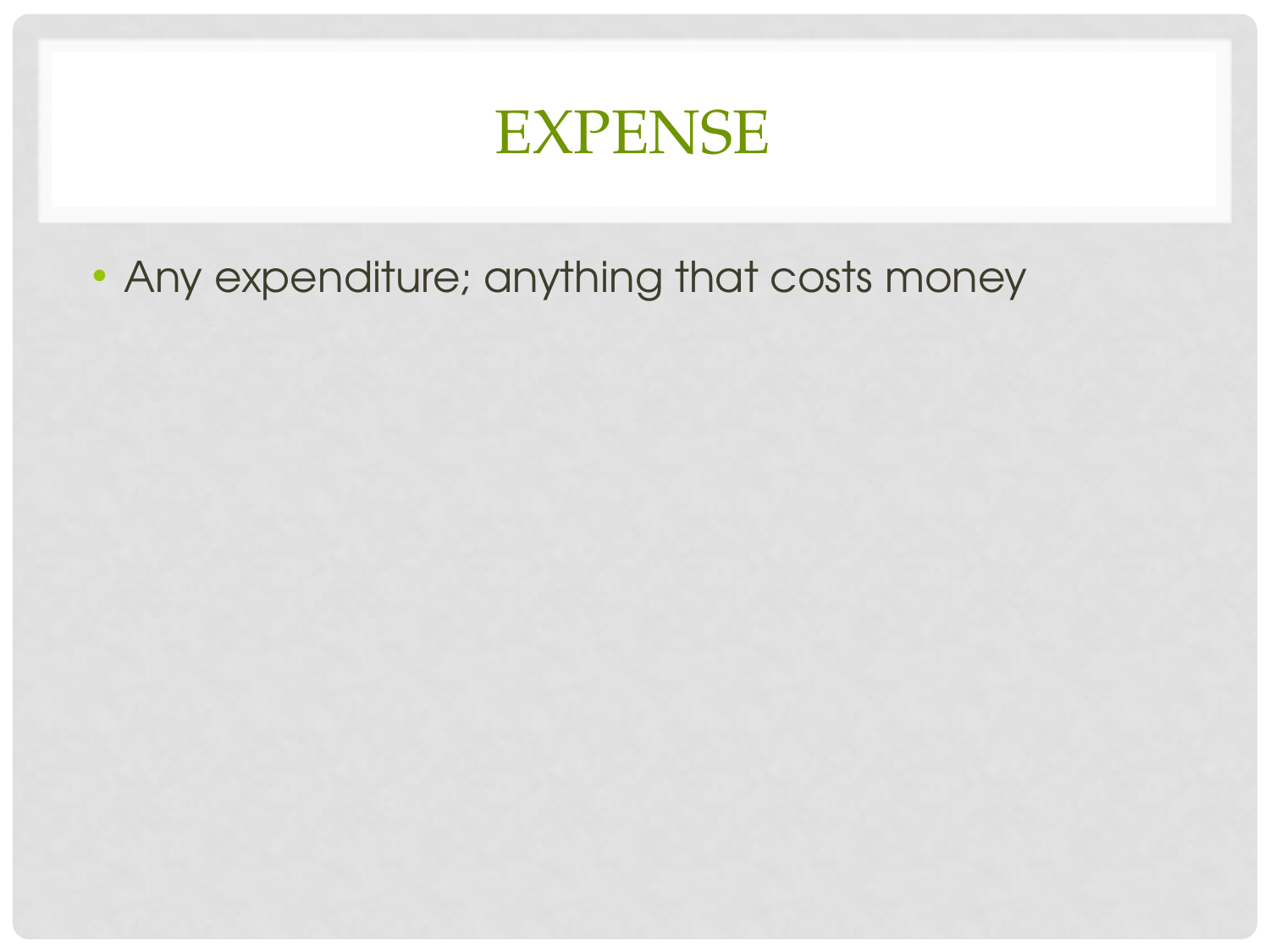

# expense
Any expenditure; anything that costs money